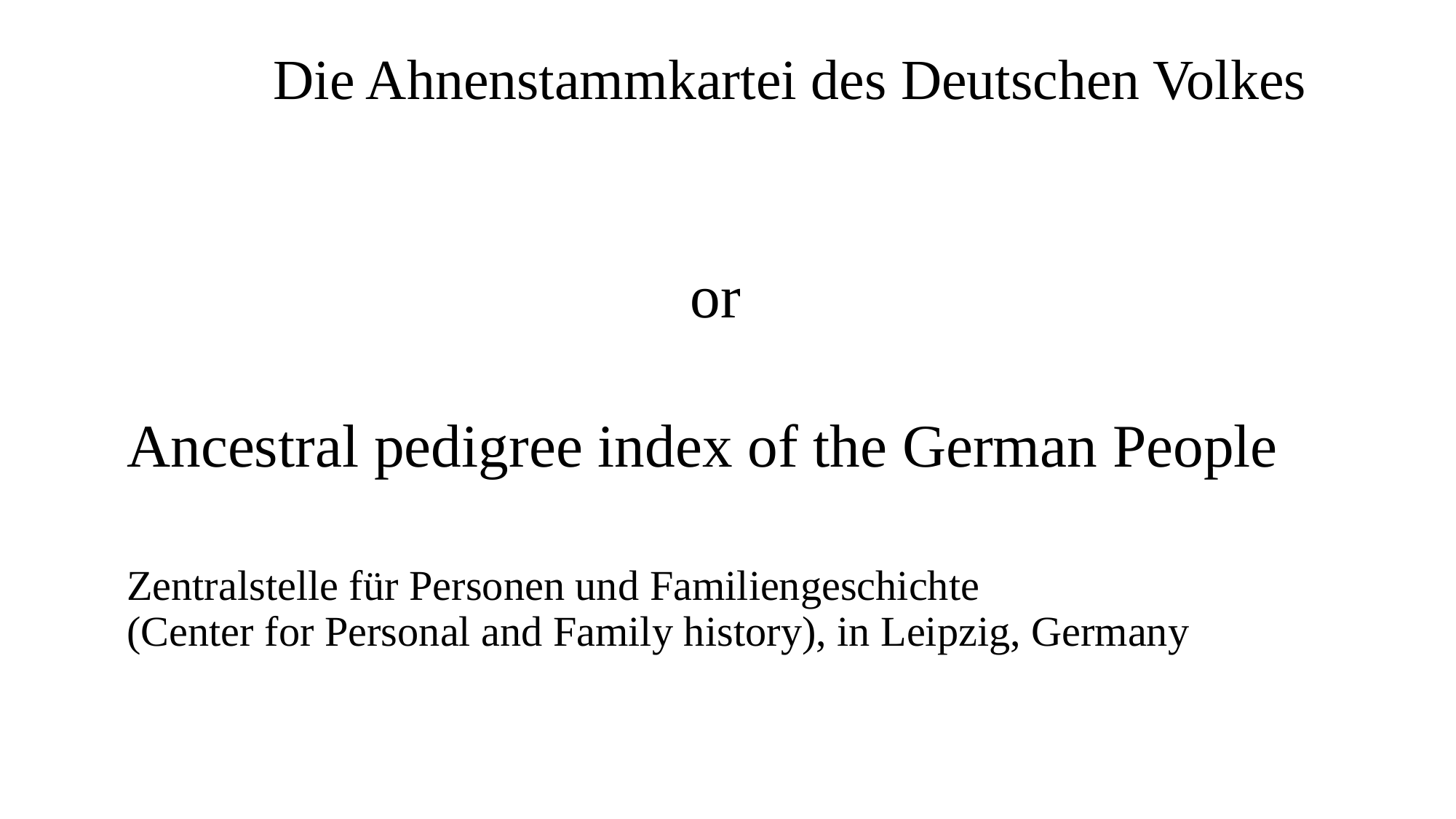

# Die Ahnenstammkartei des Deutschen Volkes
or

Ancestral pedigree index of the German People

Zentralstelle für Personen und Familiengeschichte
(Center for Personal and Family history), in Leipzig, Germany